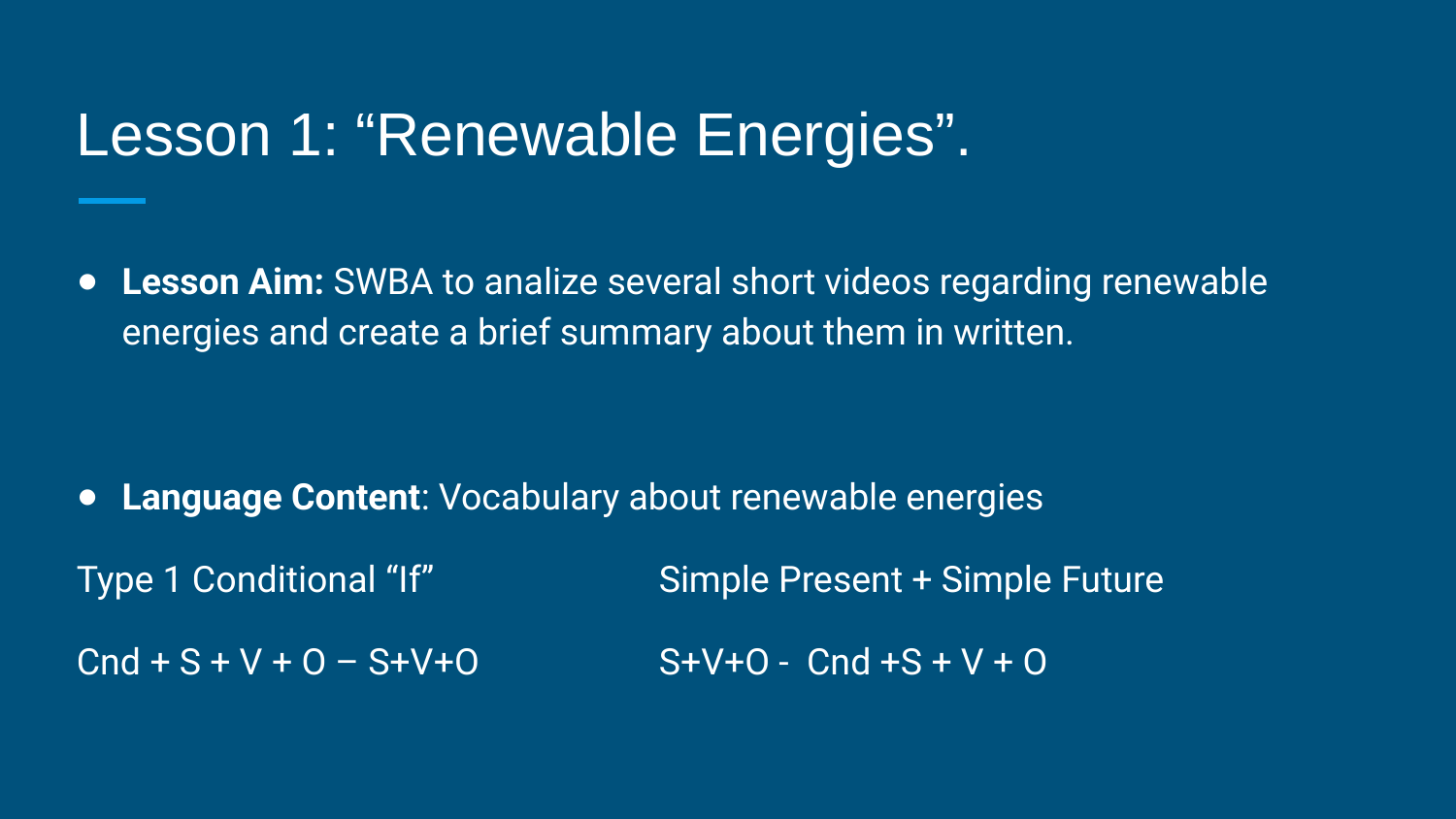

# Lesson 1: “Renewable Energies”.
Lesson Aim: SWBA to analize several short videos regarding renewable energies and create a brief summary about them in written.

Language Content: Vocabulary about renewable energies
Type 1 Conditional “If”		Simple Present + Simple Future
Cnd + S + V + O – S+V+O		S+V+O -  Cnd +S + V + O